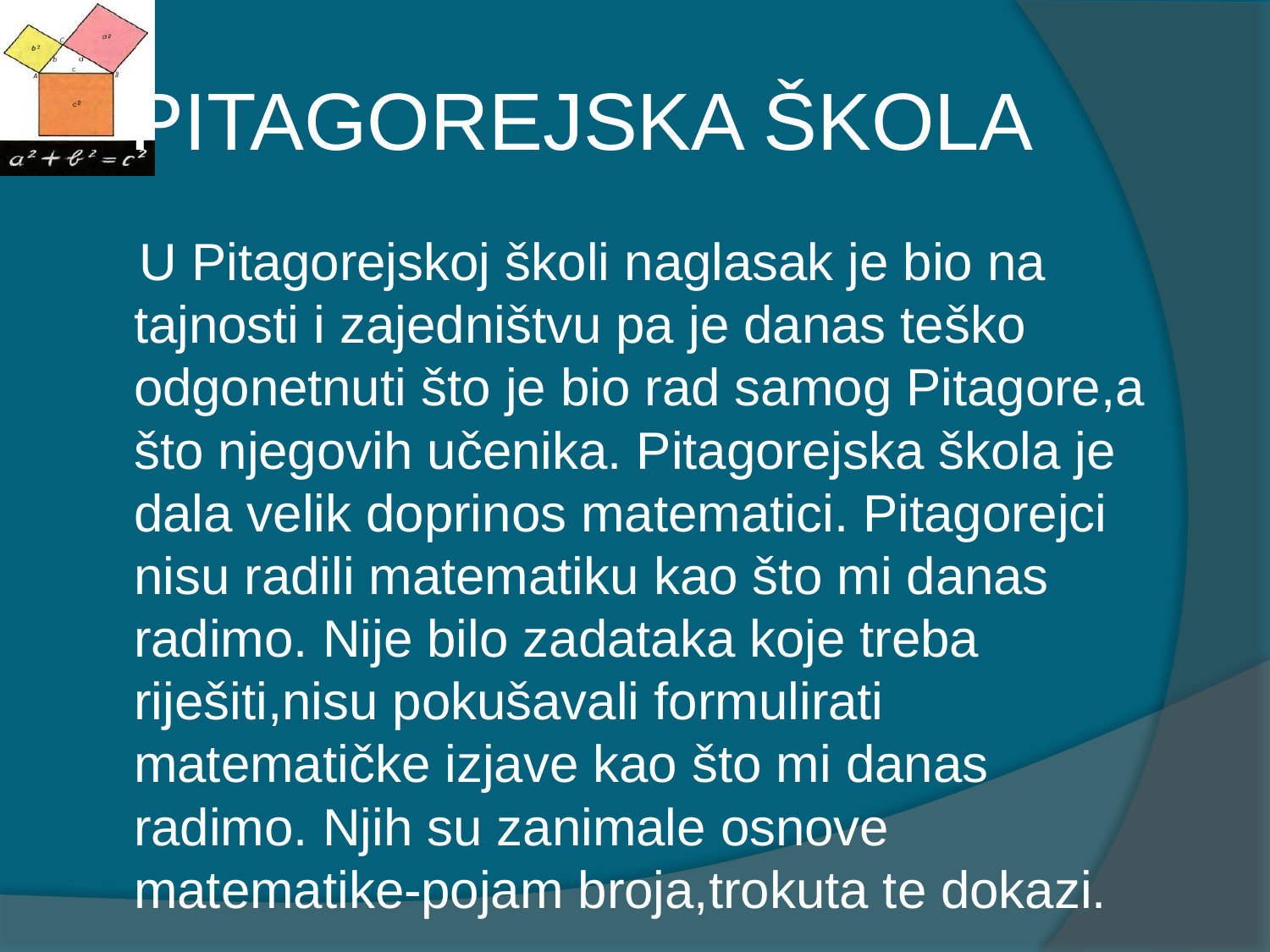

# PITAGOREJSKA ŠKOLA
    U Pitagorejskoj školi naglasak je bio na tajnosti i zajedništvu pa je danas teško odgonetnuti što je bio rad samog Pitagore,a što njegovih učenika. Pitagorejska škola je dala velik doprinos matematici. Pitagorejci nisu radili matematiku kao što mi danas radimo. Nije bilo zadataka koje treba riješiti,nisu pokušavali formulirati matematičke izjave kao što mi danas radimo. Njih su zanimale osnove matematike-pojam broja,trokuta te dokazi.